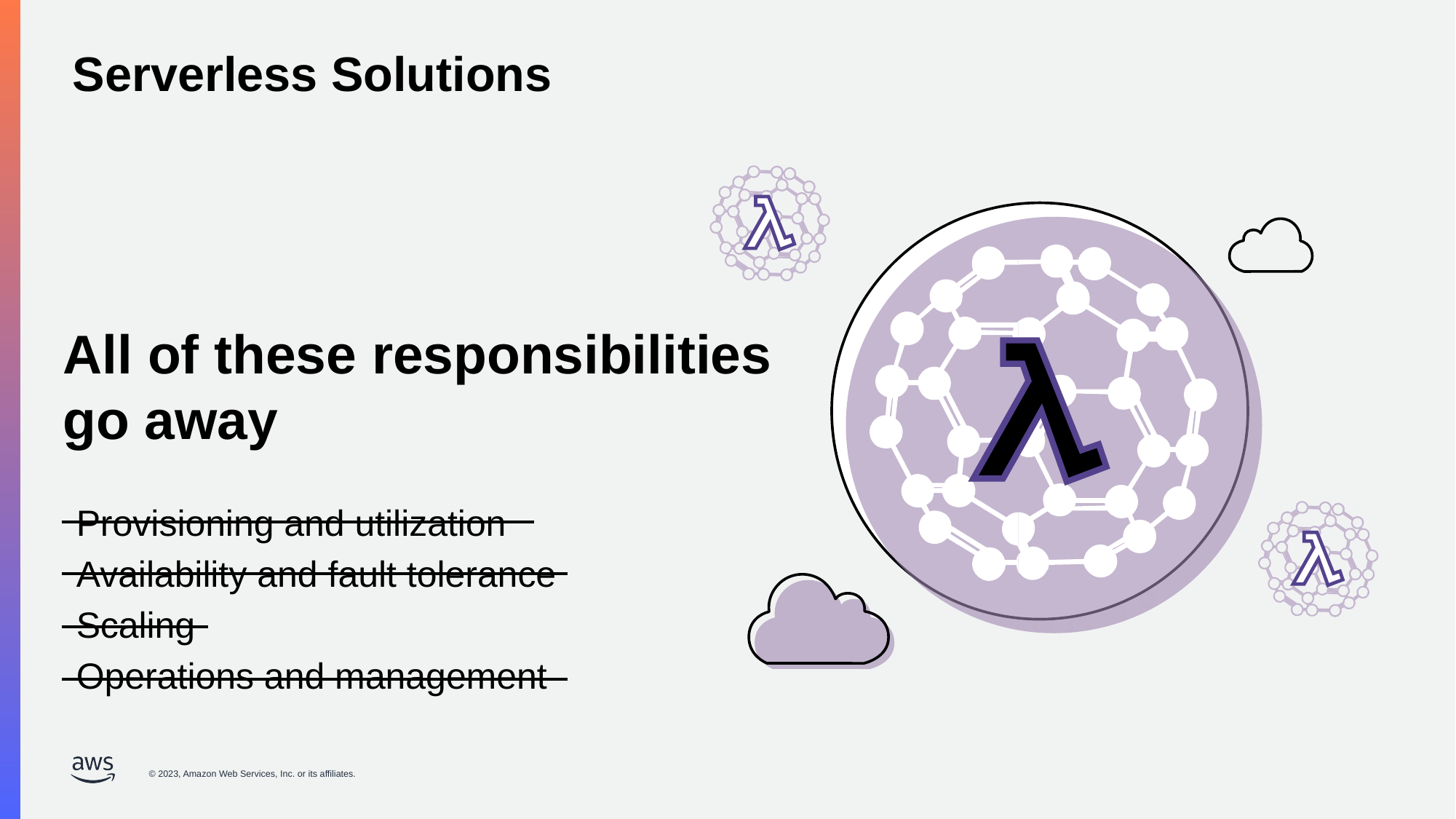

# Serverless Solutions

All of these responsibilities
go away

Provisioning and utilization
Availability and fault tolerance
Scaling
Operations and management